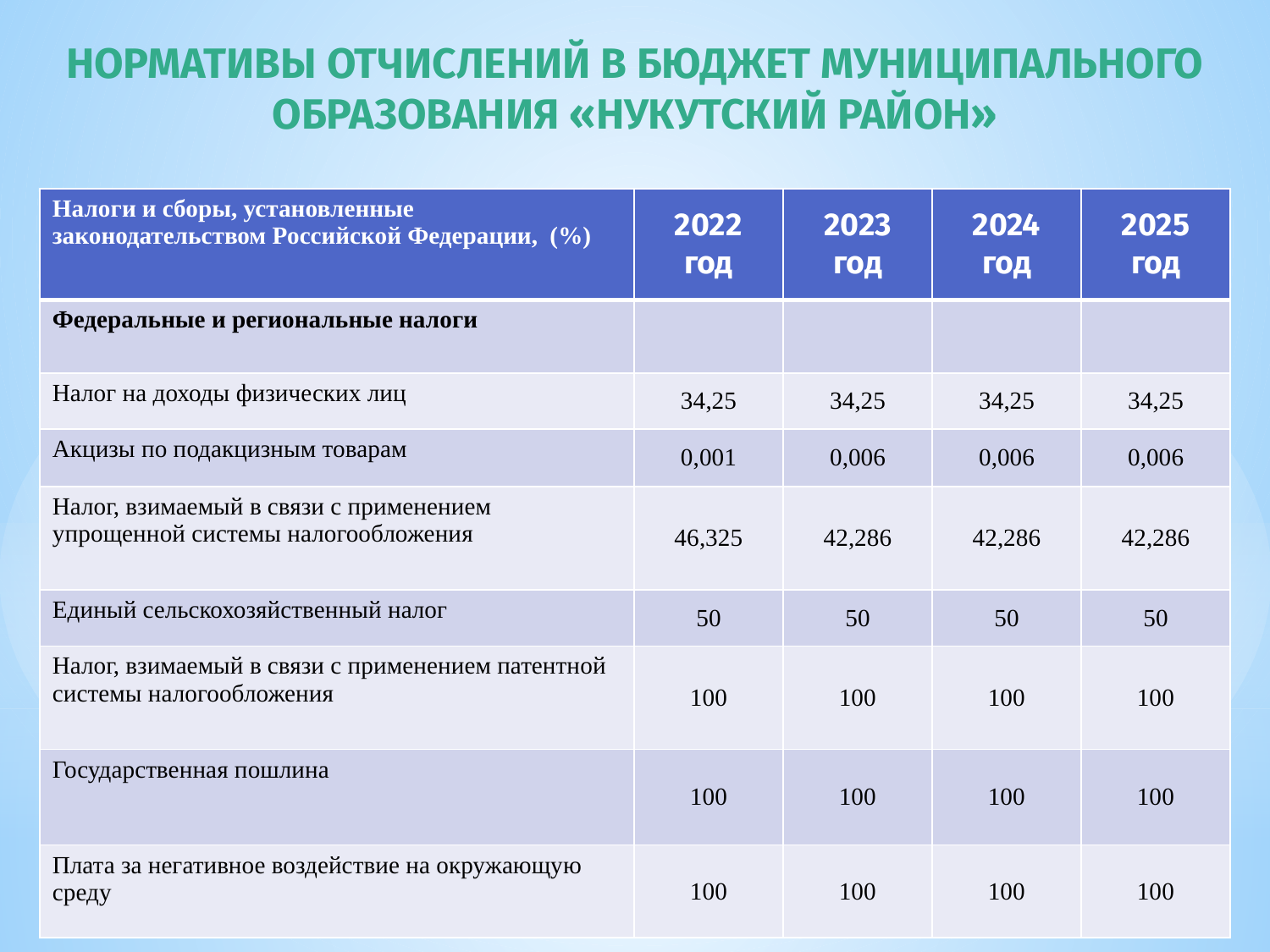

НОРМАТИВЫ ОТЧИСЛЕНИЙ В БЮДЖЕТ МУНИЦИПАЛЬНОГО ОБРАЗОВАНИЯ «НУКУТСКИЙ РАЙОН»
| Налоги и сборы, установленные законодательством Российской Федерации, (%) | 2022 год | 2023 год | 2024 год | 2025 год |
| --- | --- | --- | --- | --- |
| Федеральные и региональные налоги |  |  |  |  |
| Налог на доходы физических лиц | 34,25 | 34,25 | 34,25 | 34,25 |
| Акцизы по подакцизным товарам | 0,001 | 0,006 | 0,006 | 0,006 |
| Налог, взимаемый в связи с применением упрощенной системы налогообложения | 46,325 | 42,286 | 42,286 | 42,286 |
| Единый сельскохозяйственный налог | 50 | 50 | 50 | 50 |
| Налог, взимаемый в связи с применением патентной системы налогообложения | 100 | 100 | 100 | 100 |
| Государственная пошлина | 100 | 100 | 100 | 100 |
| Плата за негативное воздействие на окружающую среду | 100 | 100 | 100 | 100 |